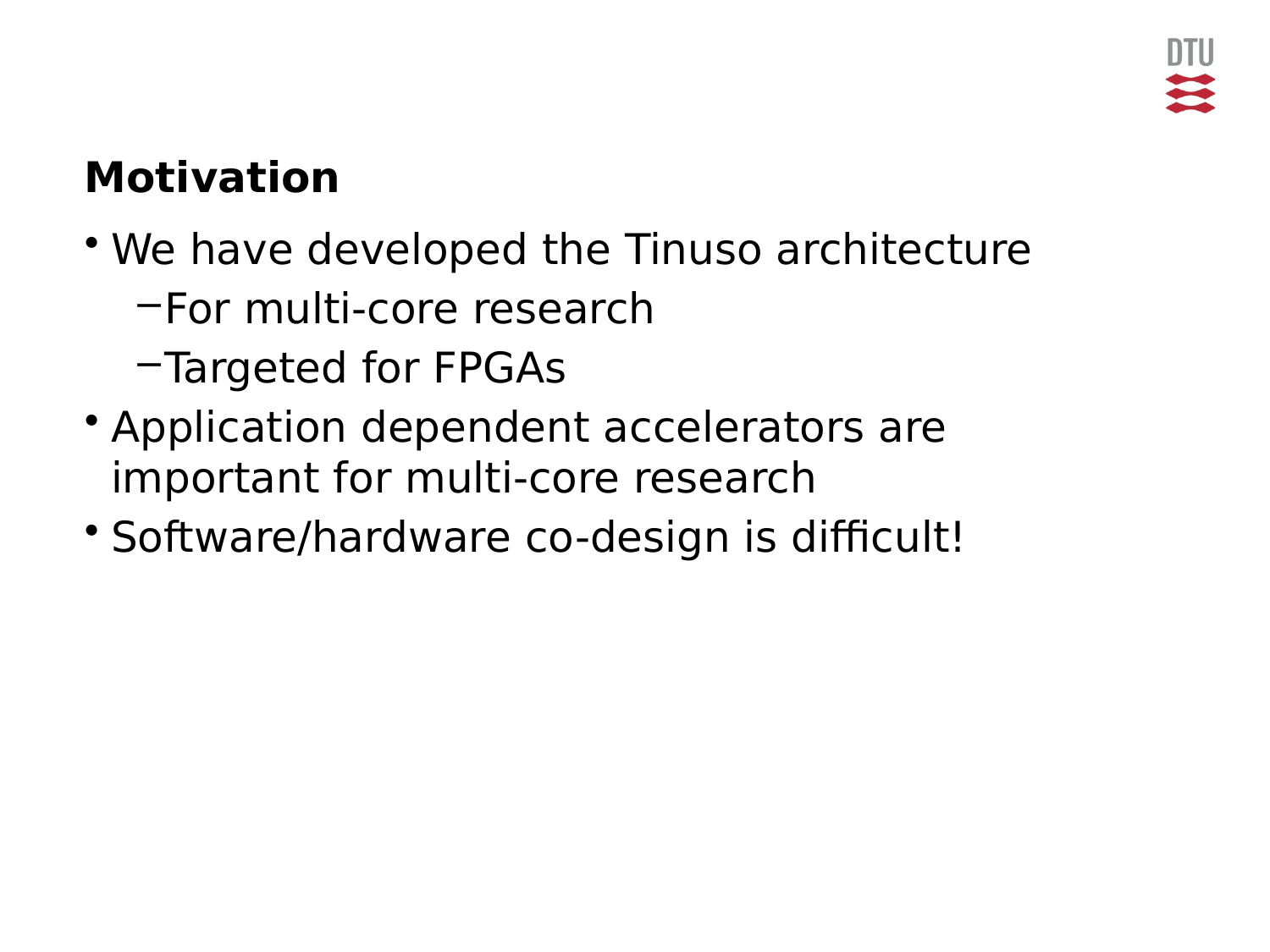

# Motivation
We have developed the Tinuso architecture
For multi-core research
Targeted for FPGAs
Application dependent accelerators are important for multi-core research
Software/hardware co-design is difficult!